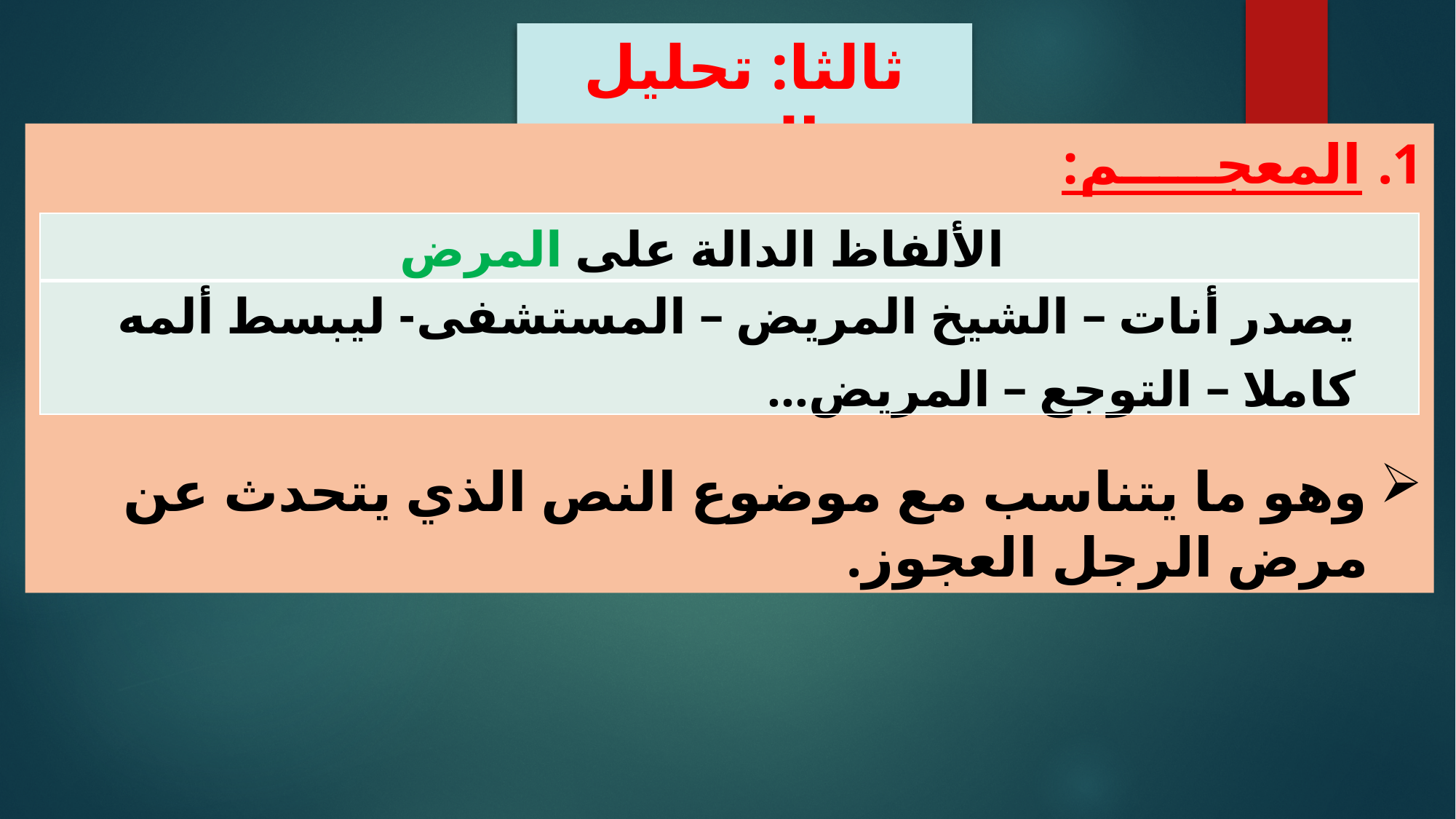

ثالثا: تحليل النص
المعجـــــم:

وهو ما يتناسب مع موضوع النص الذي يتحدث عن مرض الرجل العجوز.
| الألفاظ الدالة على المرض |
| --- |
| يصدر أنات – الشيخ المريض – المستشفى- ليبسط ألمه كاملا – التوجع – المريض... |